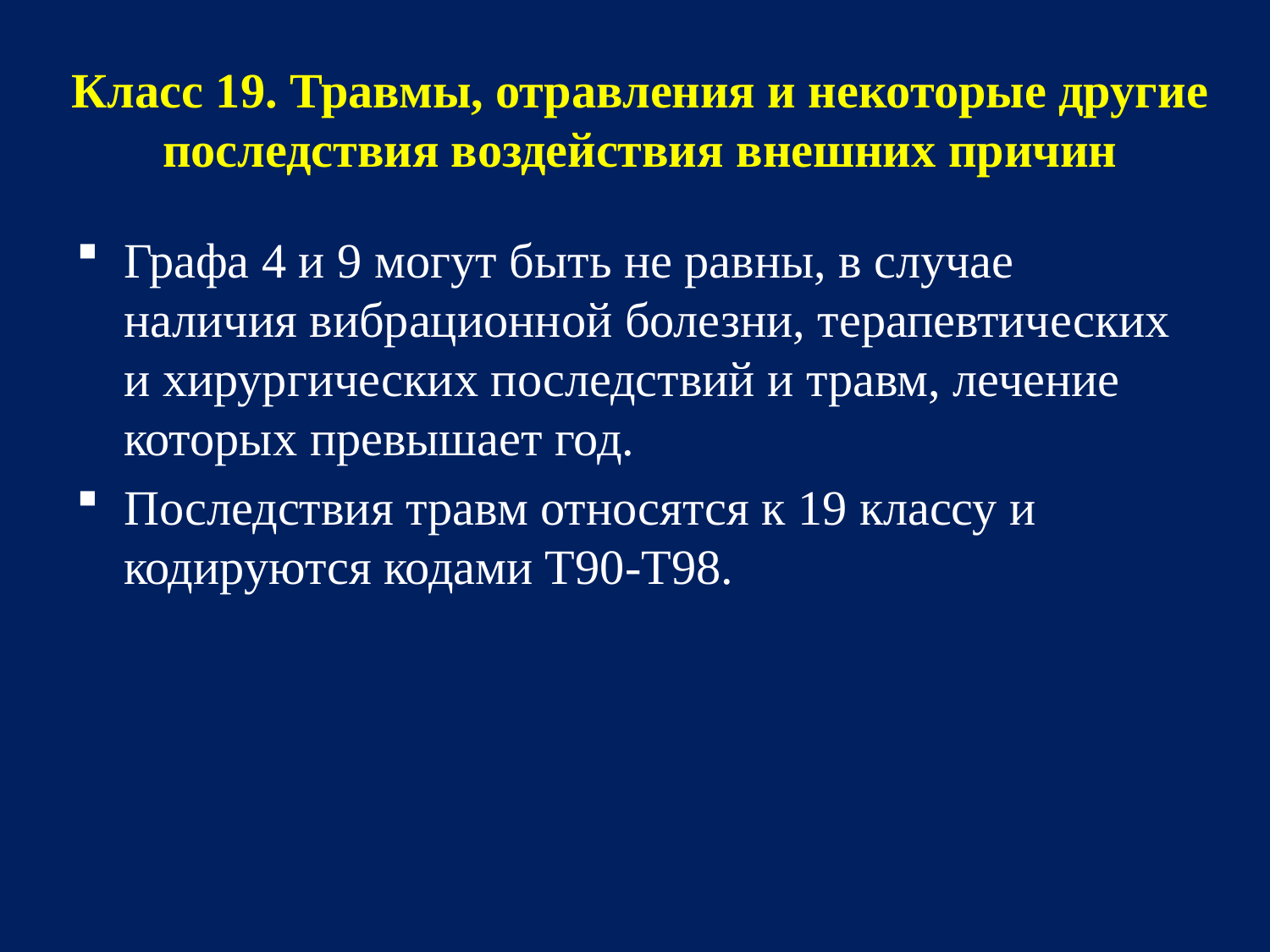

# Класс 19. Травмы, отравления и некоторые другие последствия воздействия внешних причин
Графа 4 и 9 могут быть не равны, в случае наличия вибрационной болезни, терапевтических и хирургических последствий и травм, лечение которых превышает год.
Последствия травм относятся к 19 классу и кодируются кодами Т90-Т98.